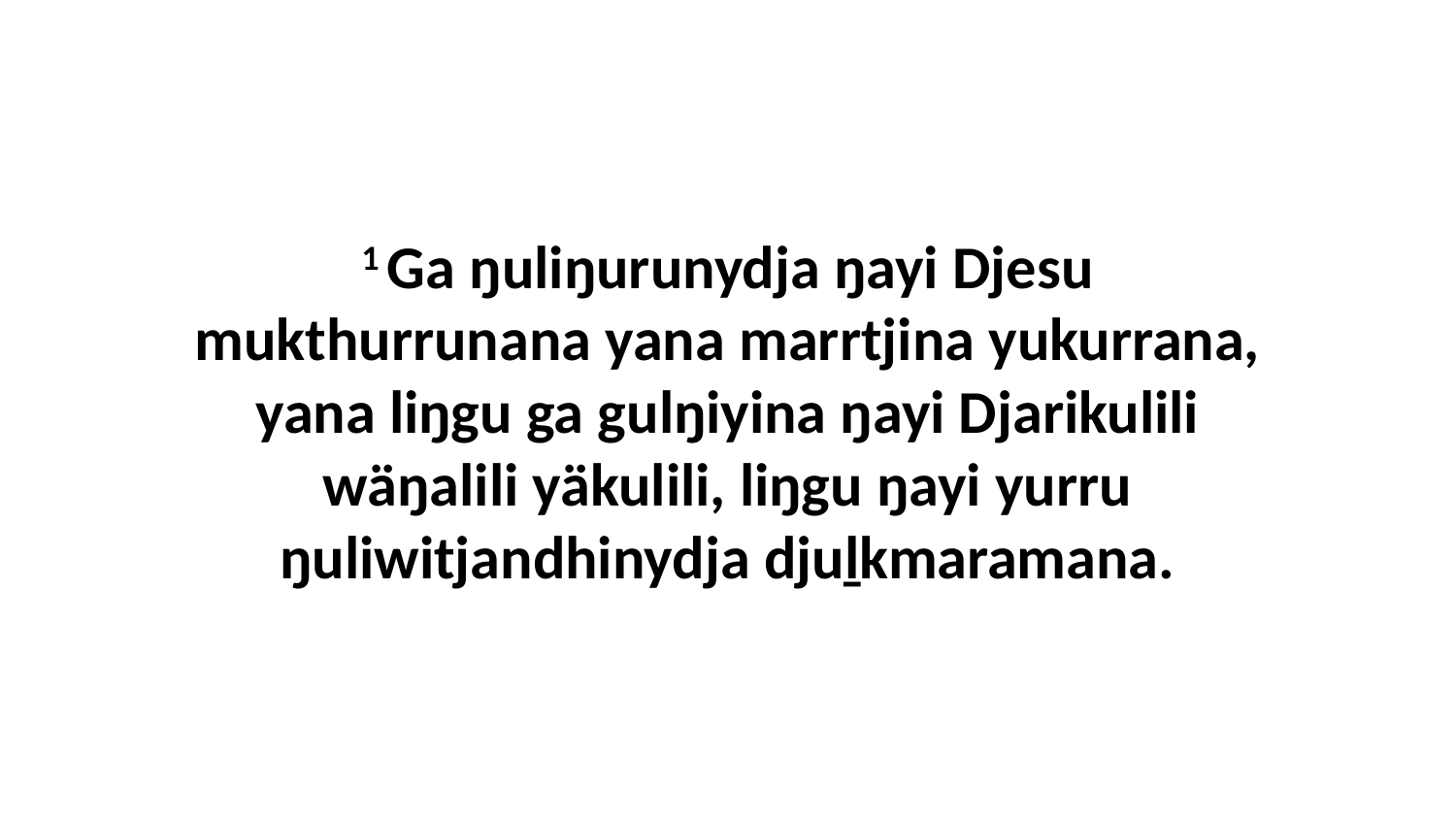

1 Ga ŋuliŋurunydja ŋayi Djesu mukthurrunana yana marrtjina yukurrana, yana liŋgu ga gulŋiyina ŋayi Djarikulili wäŋalili yäkulili, liŋgu ŋayi yurru ŋuliwitjandhinydja djuḻkmaramana.